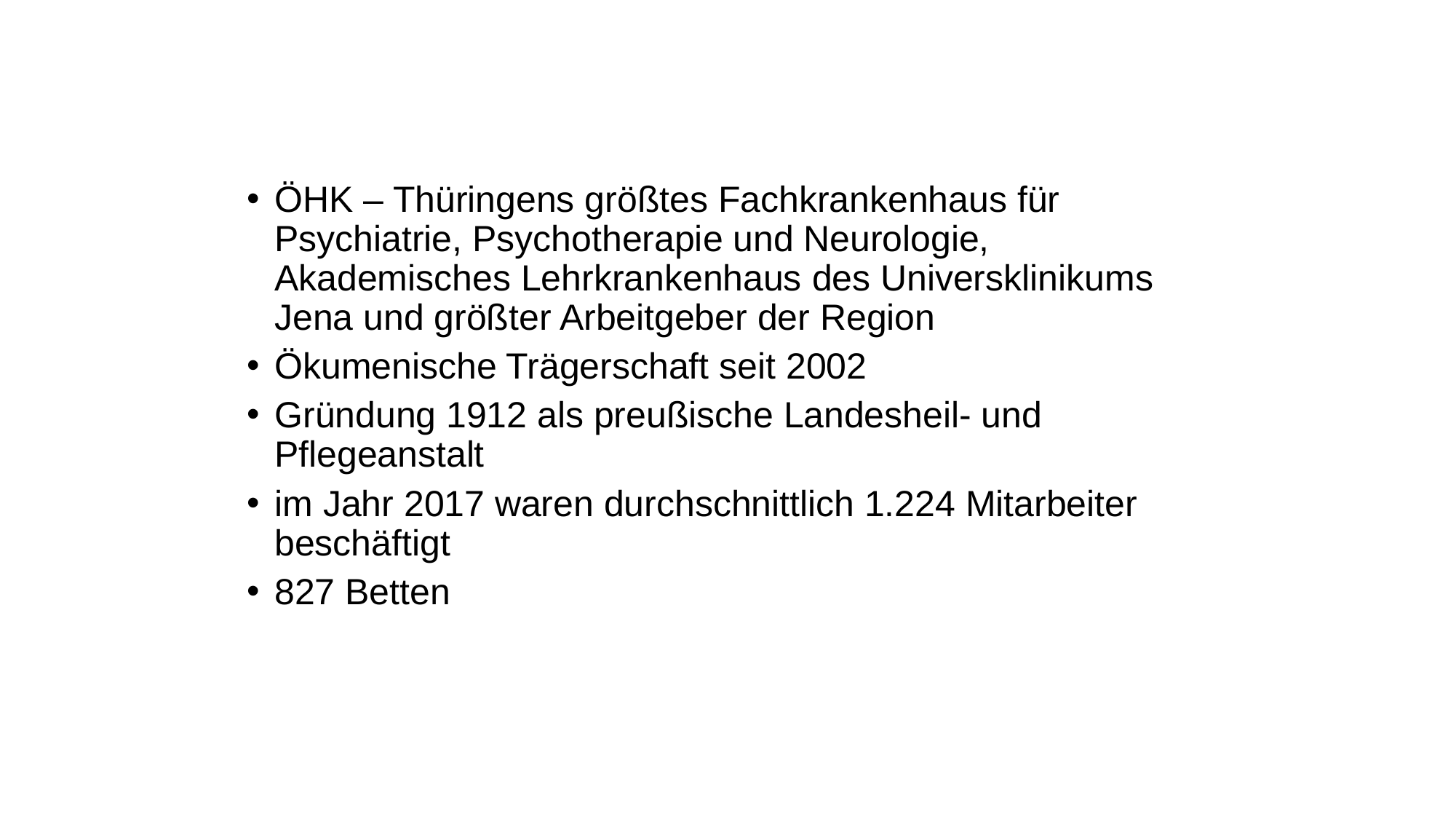

ÖHK – Thüringens größtes Fachkrankenhaus für Psychiatrie, Psychotherapie und Neurologie, Akademisches Lehrkrankenhaus des Universklinikums Jena und größter Arbeitgeber der Region
Ökumenische Trägerschaft seit 2002
Gründung 1912 als preußische Landesheil- und Pflegeanstalt
im Jahr 2017 waren durchschnittlich 1.224 Mitarbeiter beschäftigt
827 Betten